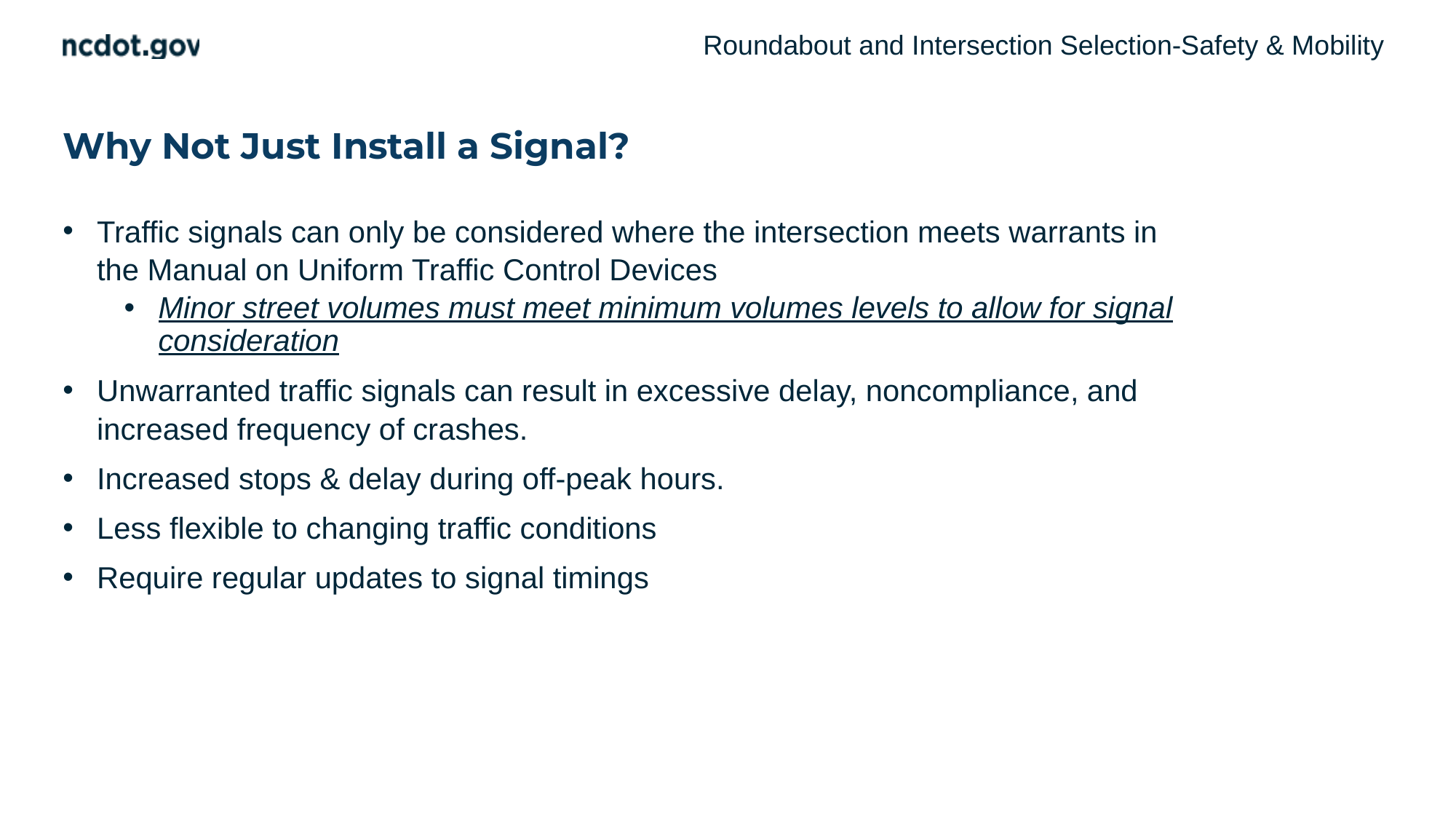

Roundabout and Intersection Selection-Safety & Mobility
# Why Not Just Install a Signal?
Traffic signals can only be considered where the intersection meets warrants in the Manual on Uniform Traffic Control Devices
Minor street volumes must meet minimum volumes levels to allow for signal consideration
Unwarranted traffic signals can result in excessive delay, noncompliance, and increased frequency of crashes.
Increased stops & delay during off-peak hours.
Less flexible to changing traffic conditions
Require regular updates to signal timings